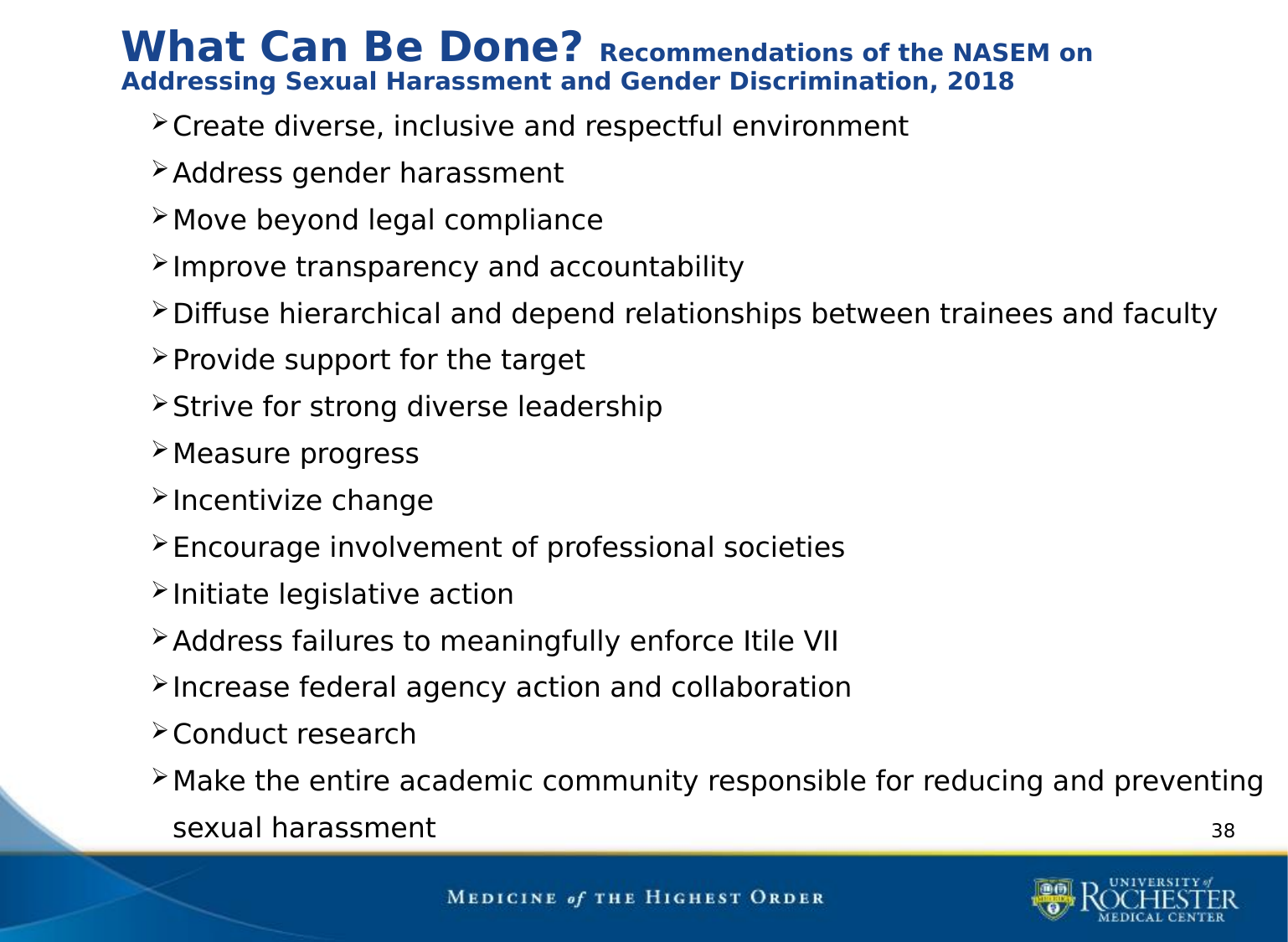

# What Can Be Done? Recommendations of the NASEM on Addressing Sexual Harassment and Gender Discrimination, 2018
Create diverse, inclusive and respectful environment
Address gender harassment
Move beyond legal compliance
Improve transparency and accountability
Diffuse hierarchical and depend relationships between trainees and faculty
Provide support for the target
Strive for strong diverse leadership
Measure progress
Incentivize change
Encourage involvement of professional societies
Initiate legislative action
Address failures to meaningfully enforce Itile VII
Increase federal agency action and collaboration
Conduct research
Make the entire academic community responsible for reducing and preventing sexual harassment
38